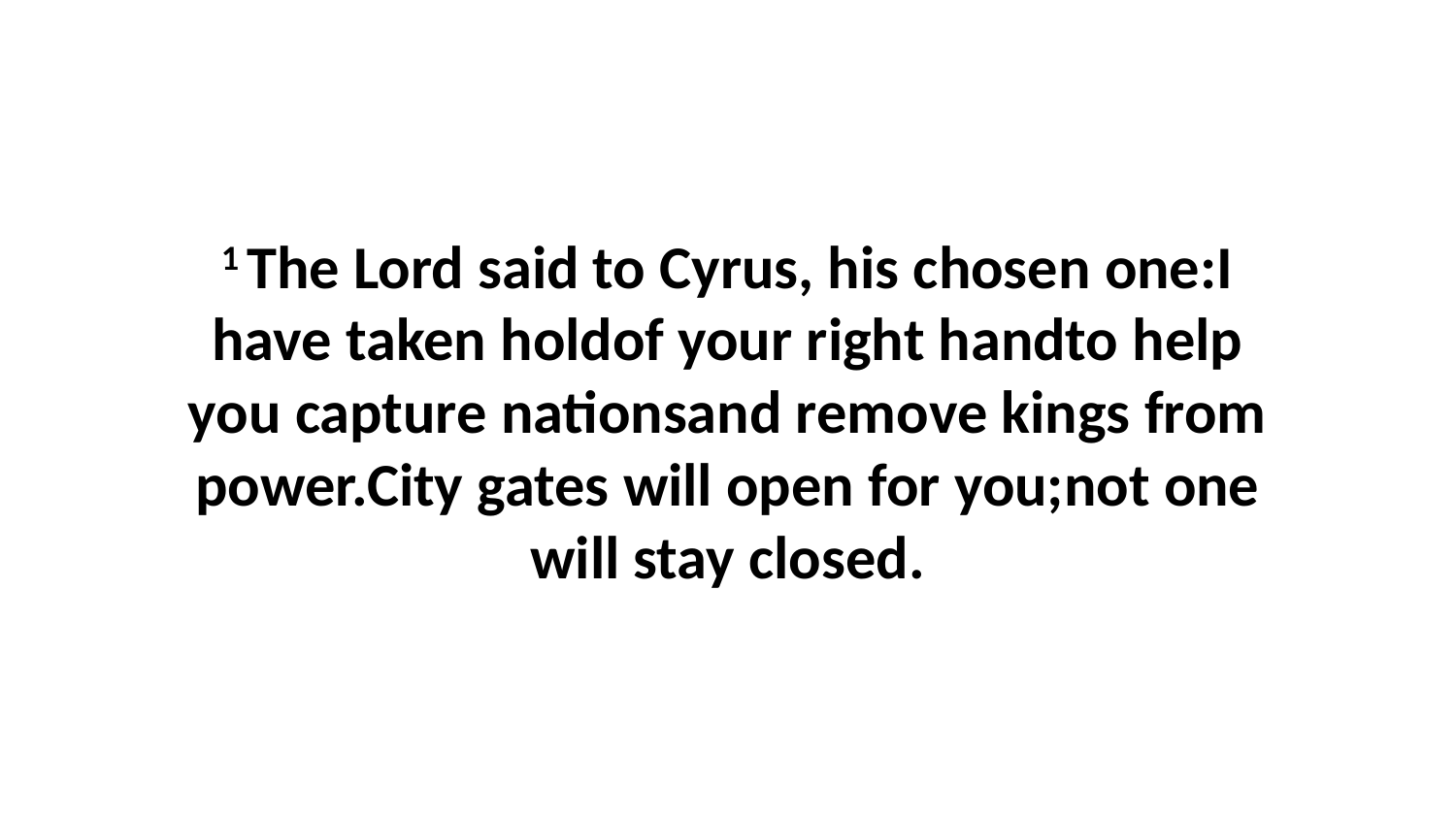

1 The Lord said to Cyrus, his chosen one:I have taken holdof your right handto help you capture nationsand remove kings from power.City gates will open for you;not one will stay closed.